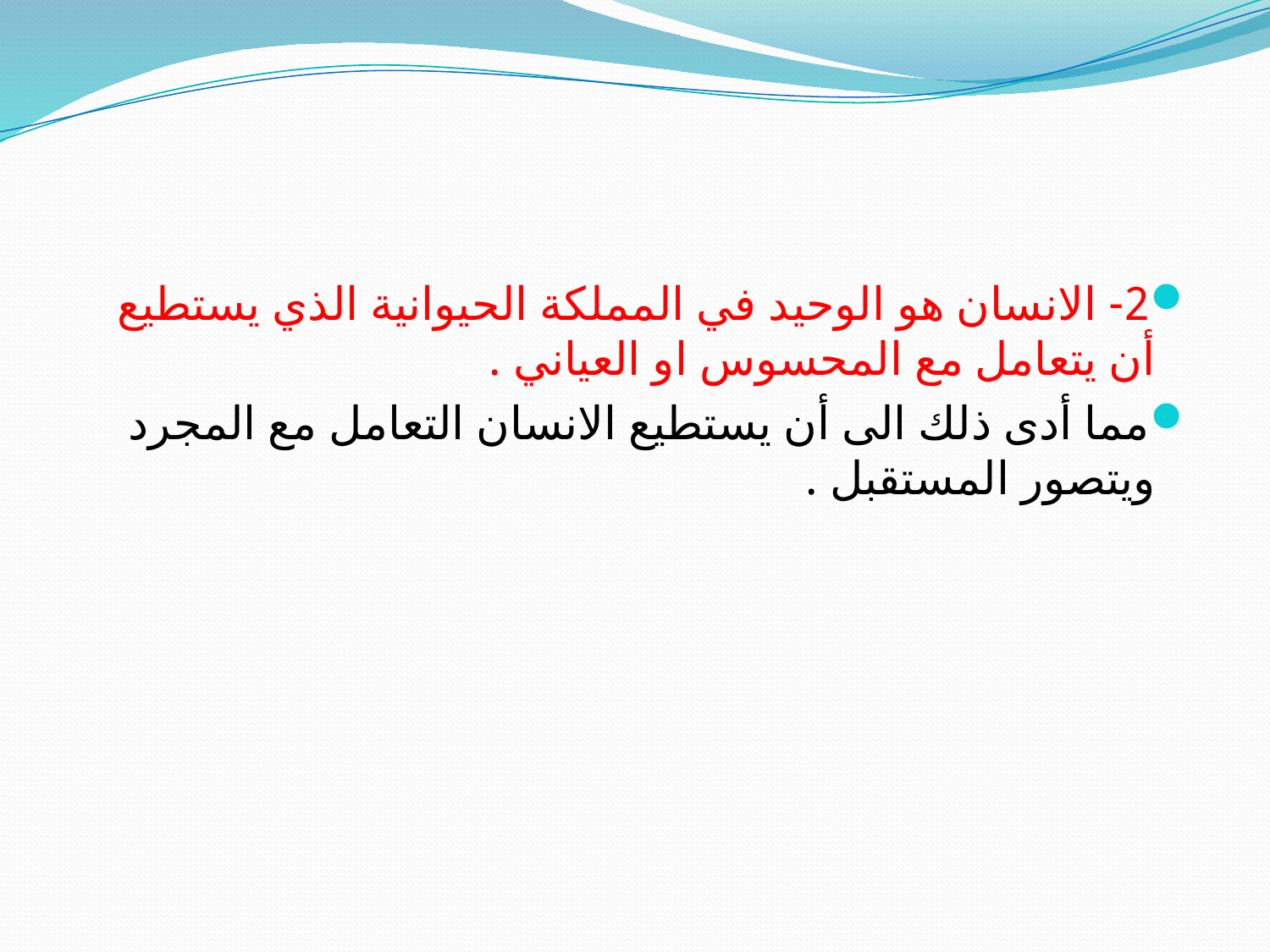

#
2- الانسان هو الوحيد في المملكة الحيوانية الذي يستطيع أن يتعامل مع المحسوس او العياني .
مما أدى ذلك الى أن يستطيع الانسان التعامل مع المجرد ويتصور المستقبل .